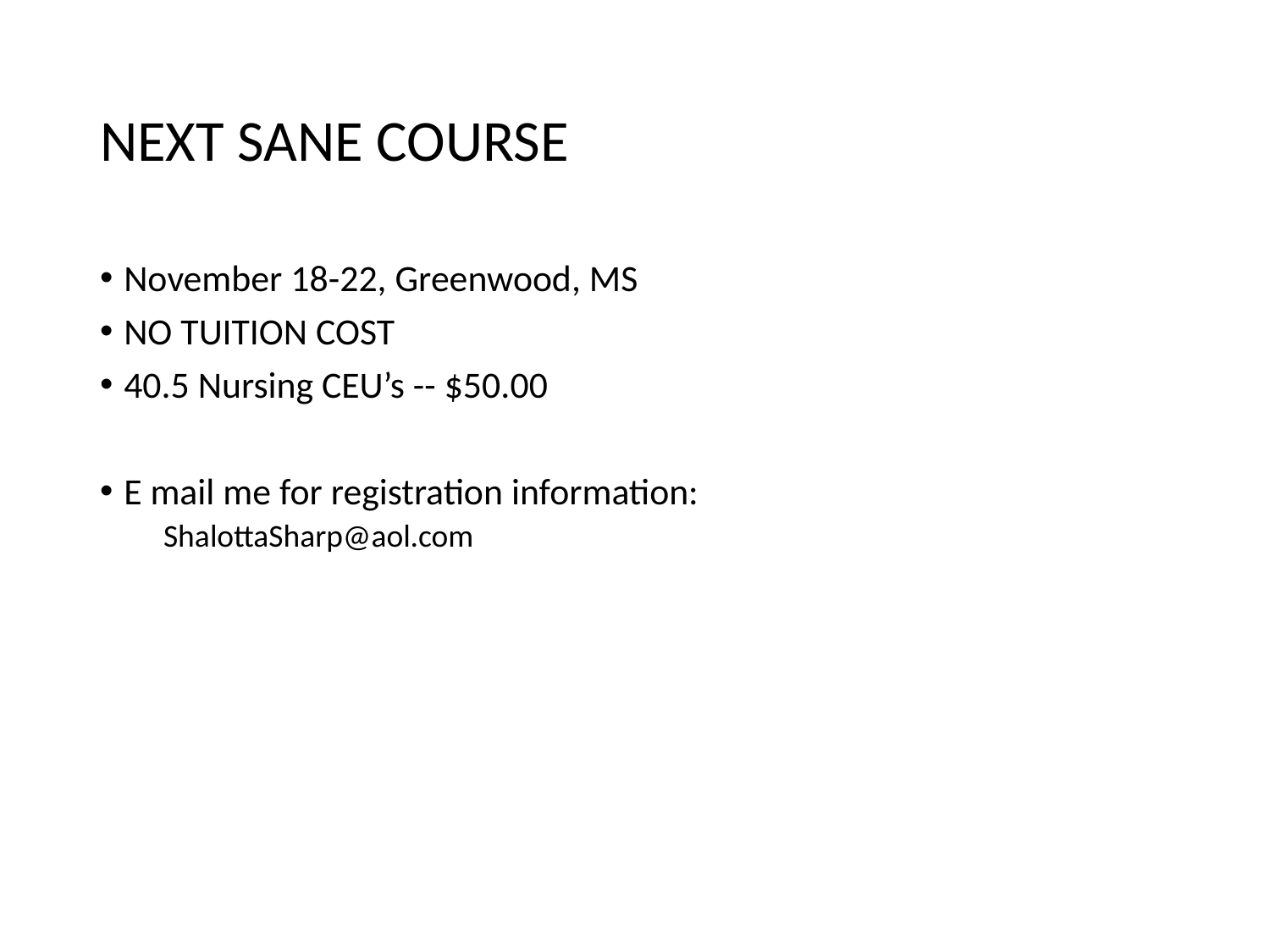

# NEXT SANE COURSE
November 18-22, Greenwood, MS
NO TUITION COST
40.5 Nursing CEU’s -- $50.00

E mail me for registration information:
ShalottaSharp@aol.com